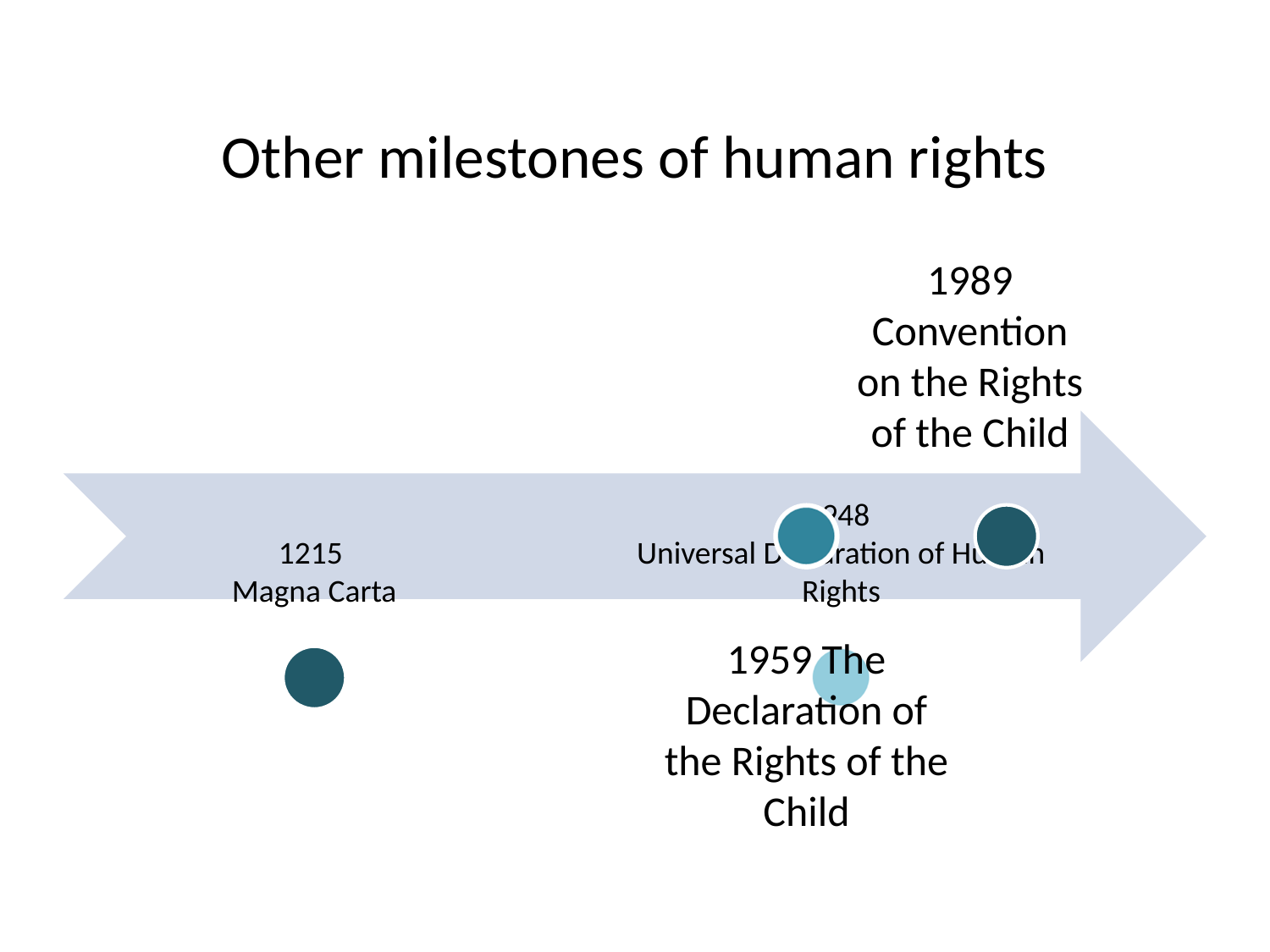

# Other milestones of human rights
1215
Magna Carta
1948
Universal Declaration of Human Rights
1989 Convention on the Rights of the Child

1959 The Declaration of the Rights of the Child